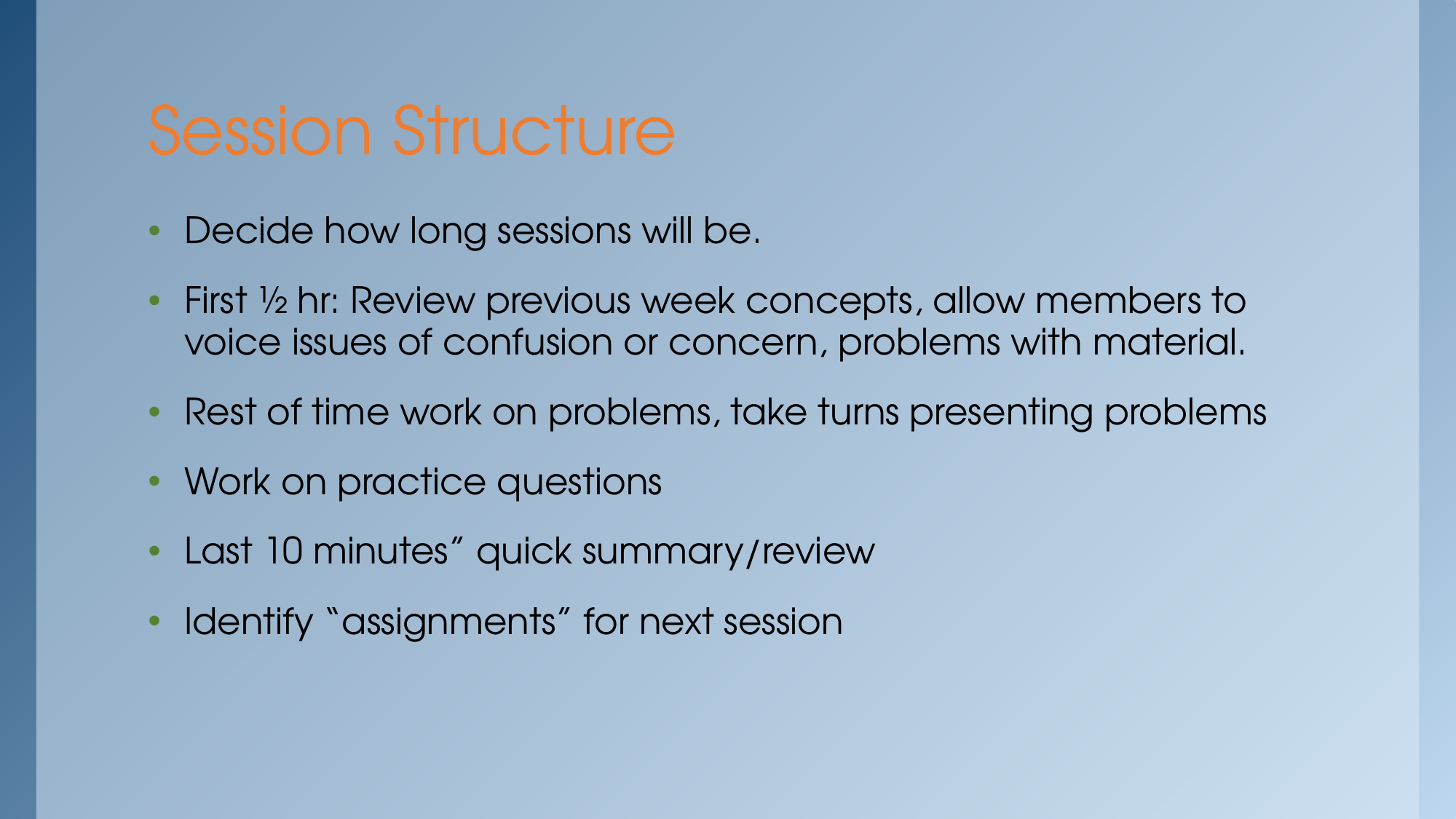

# Session Structure
Decide how long sessions will be.
First ½ hr: Review previous week concepts, allow members to voice issues of confusion or concern, problems with material.
Rest of time work on problems, take turns presenting problems
Work on practice questions
Last 10 minutes” quick summary/review
Identify “assignments” for next session